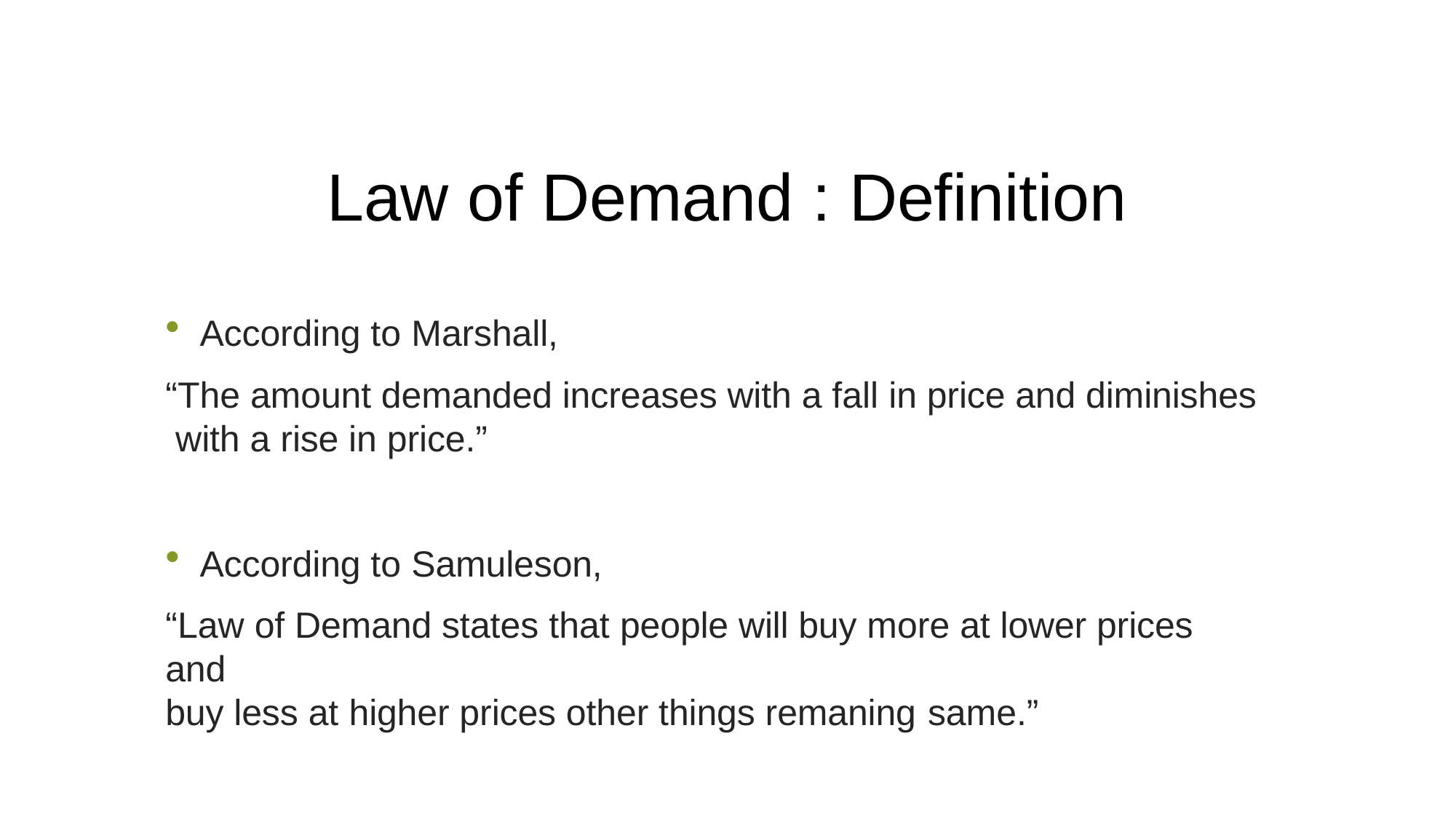

# Law of Demand : Definition
According to Marshall,
“The amount demanded increases with a fall in price and diminishes  with a rise in price.”

According to Samuleson,
“Law of Demand states that people will buy more at lower prices and
buy less at higher prices other things remaning same.”